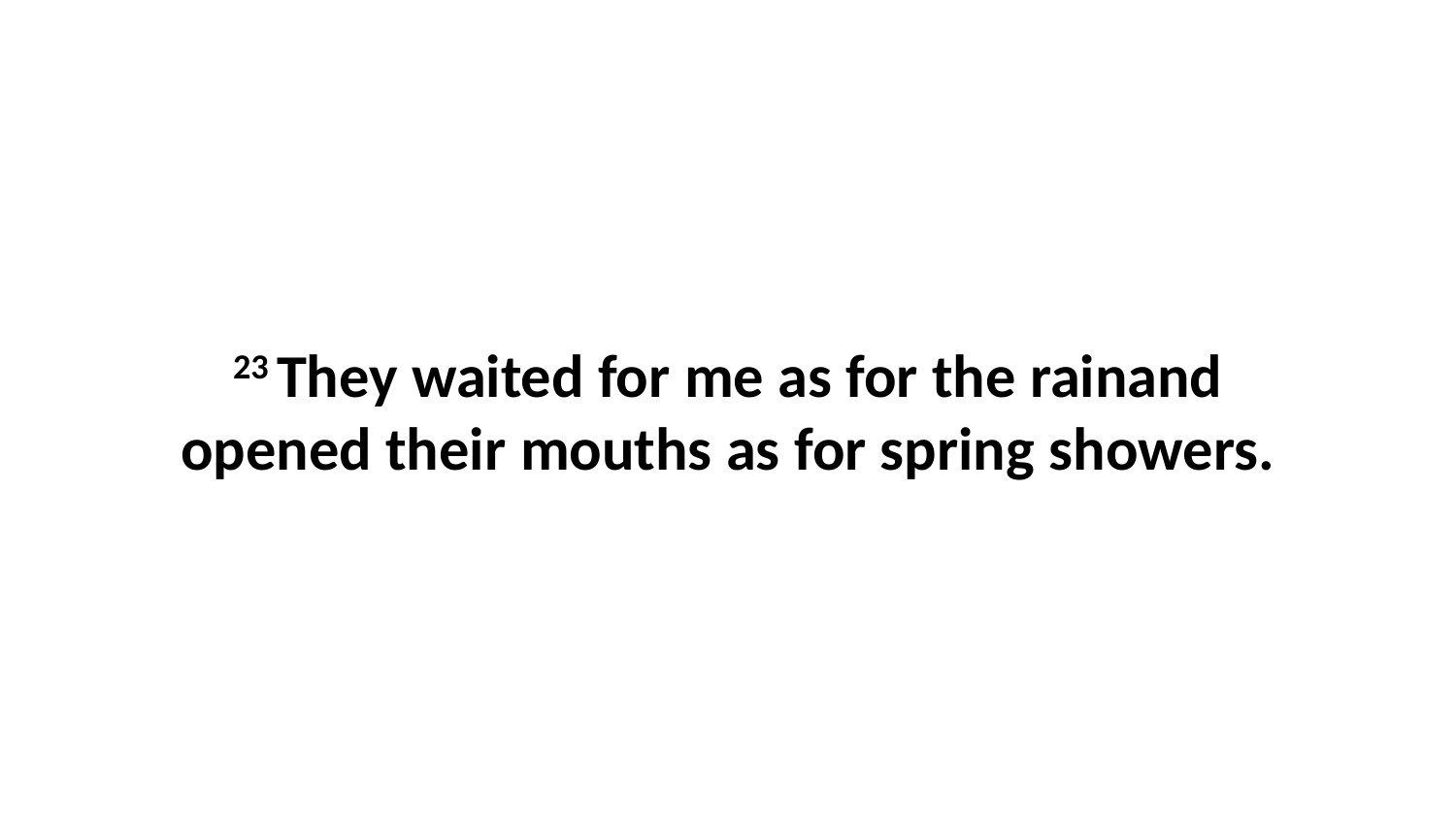

23 They waited for me as for the rainand opened their mouths as for spring showers.